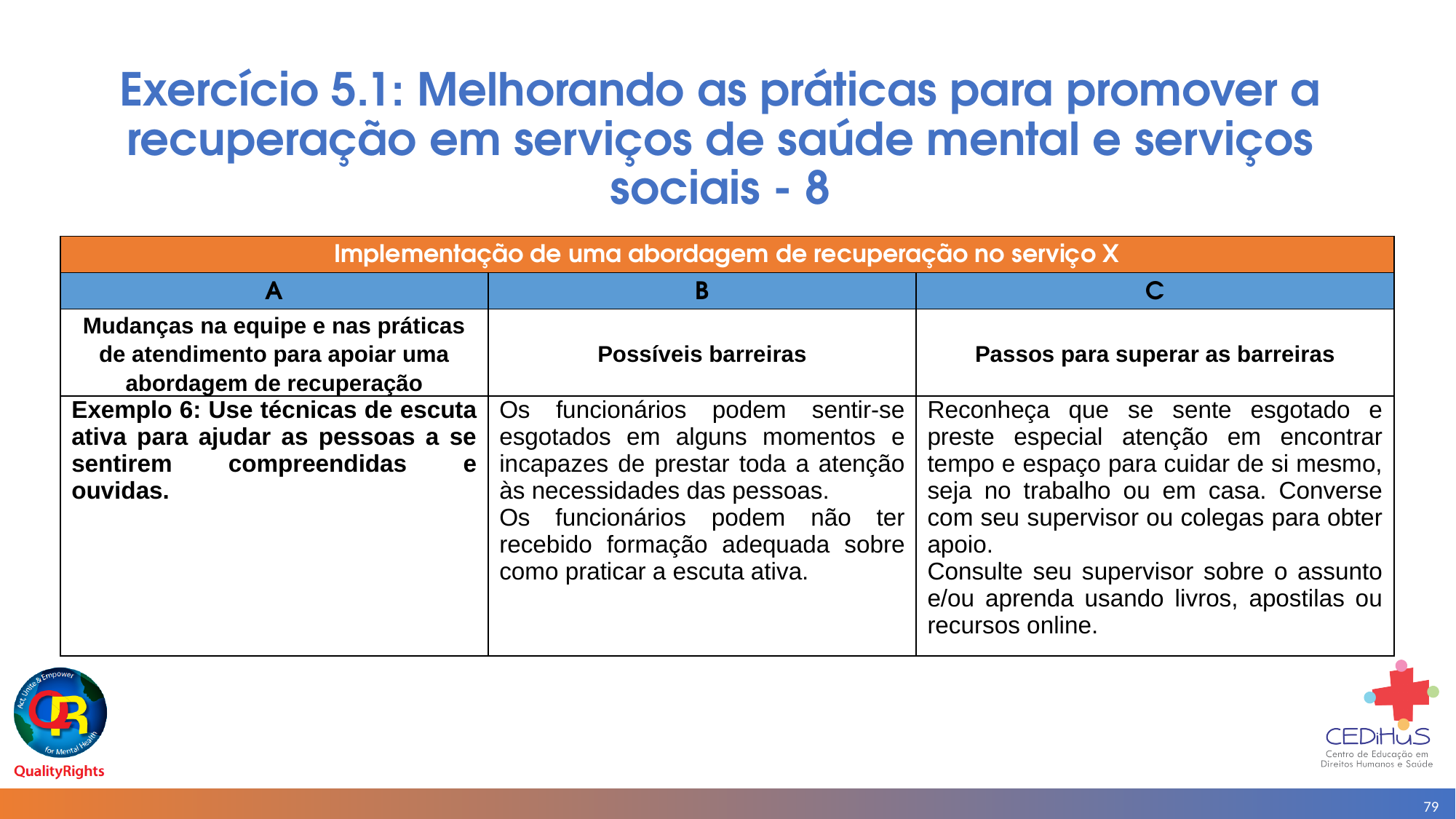

# Exercício 5.1: Melhorando as práticas para promover a recuperação em serviços de saúde mental e serviços sociais - 8
| Implementação de uma abordagem de recuperação no serviço X |  |  |
| --- | --- | --- |
| A | B | C |
| Mudanças na equipe e nas práticas de atendimento para apoiar uma abordagem de recuperação | Possíveis barreiras | Passos para superar as barreiras |
| Exemplo 6: Use técnicas de escuta ativa para ajudar as pessoas a se sentirem compreendidas e ouvidas. | Os funcionários podem sentir-se esgotados em alguns momentos e incapazes de prestar toda a atenção às necessidades das pessoas. Os funcionários podem não ter recebido formação adequada sobre como praticar a escuta ativa. | Reconheça que se sente esgotado e preste especial atenção em encontrar tempo e espaço para cuidar de si mesmo, seja no trabalho ou em casa. Converse com seu supervisor ou colegas para obter apoio. Consulte seu supervisor sobre o assunto e/ou aprenda usando livros, apostilas ou recursos online. |